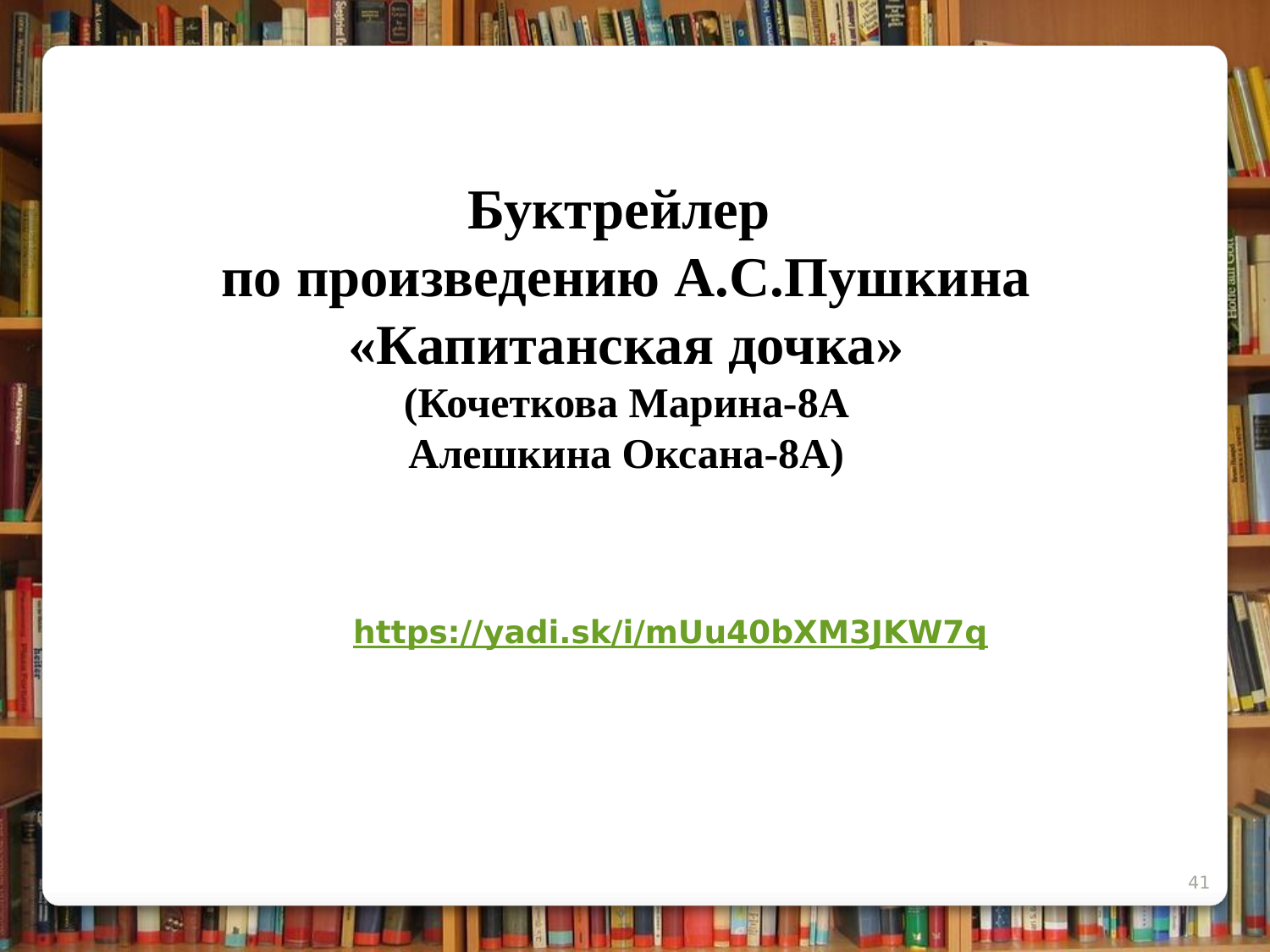

Буктрейлер
по произведению А.С.Пушкина
 «Капитанская дочка»
(Кочеткова Марина-8А
Алешкина Оксана-8А)

https://yadi.sk/i/mUu40bXM3JKW7q

41